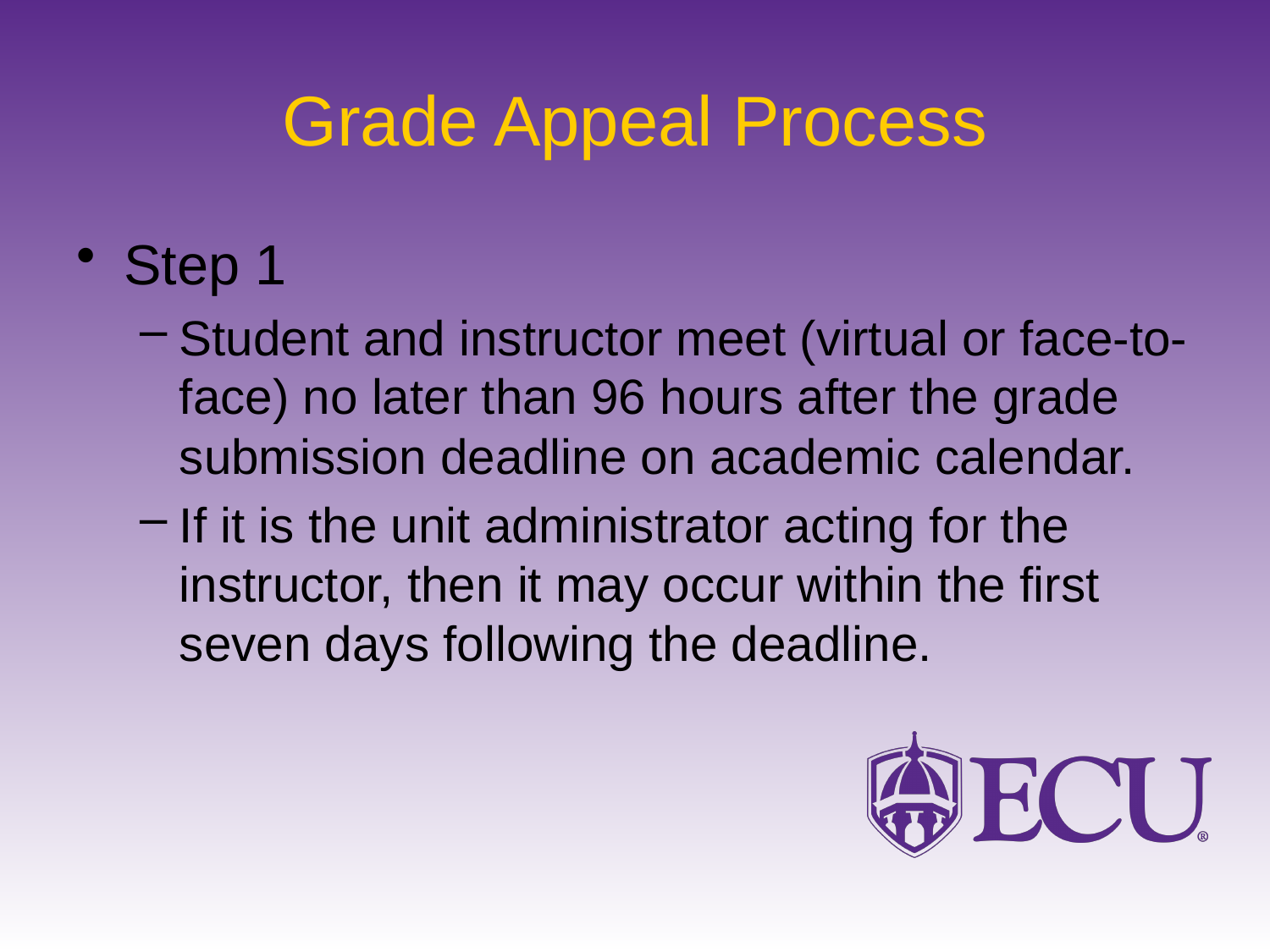

# Grade Appeal Process
Step 1
Student and instructor meet (virtual or face-to-face) no later than 96 hours after the grade submission deadline on academic calendar.
If it is the unit administrator acting for the instructor, then it may occur within the first seven days following the deadline.